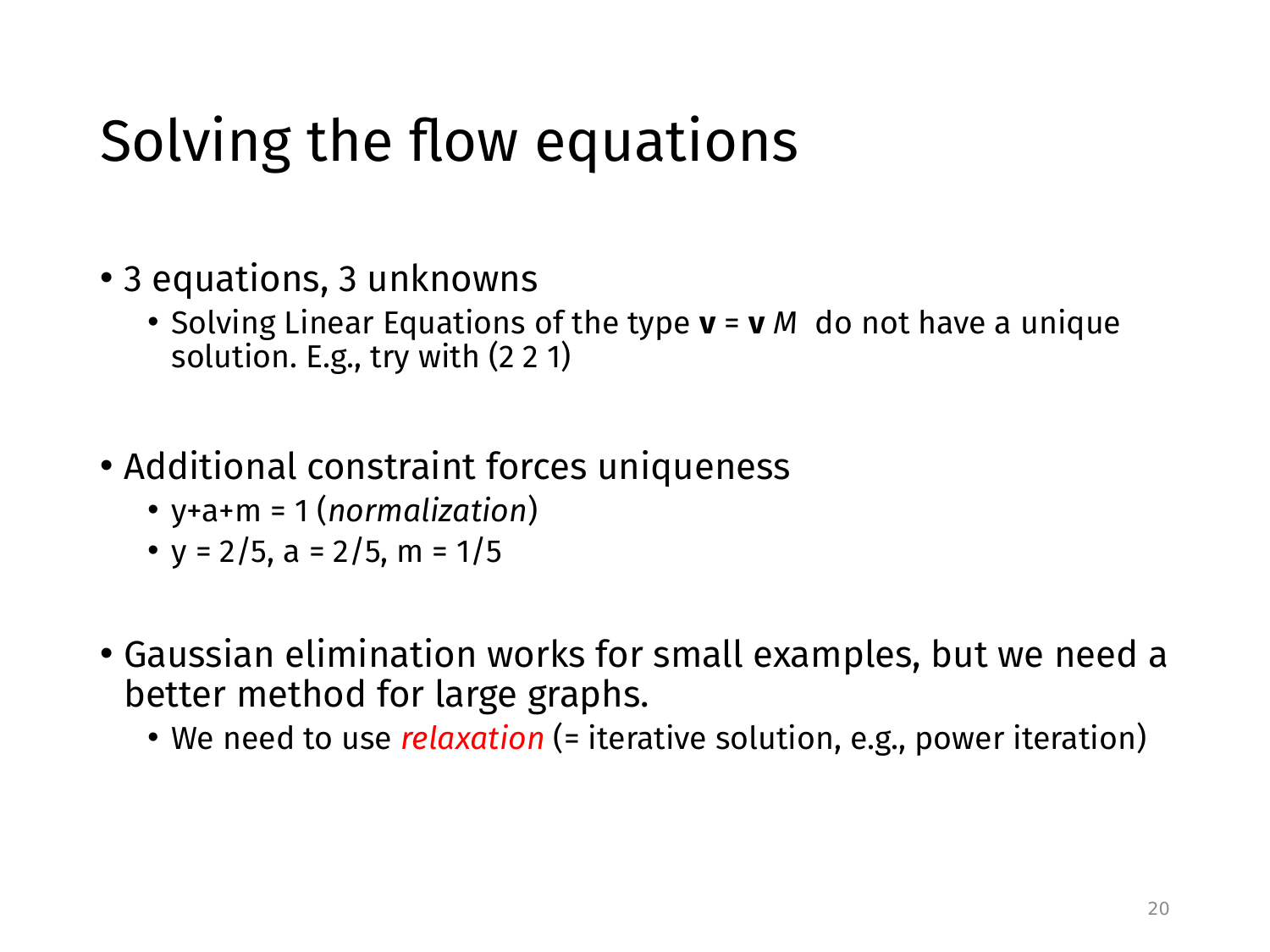

# Solving the flow equations
3 equations, 3 unknowns
Solving Linear Equations of the type v = v M  do not have a unique solution. E.g., try with (2 2 1)

Additional constraint forces uniqueness
y+a+m = 1 (normalization)
y = 2/5, a = 2/5, m = 1/5

Gaussian elimination works for small examples, but we need a better method for large graphs.
We need to use relaxation (= iterative solution, e.g., power iteration)
20